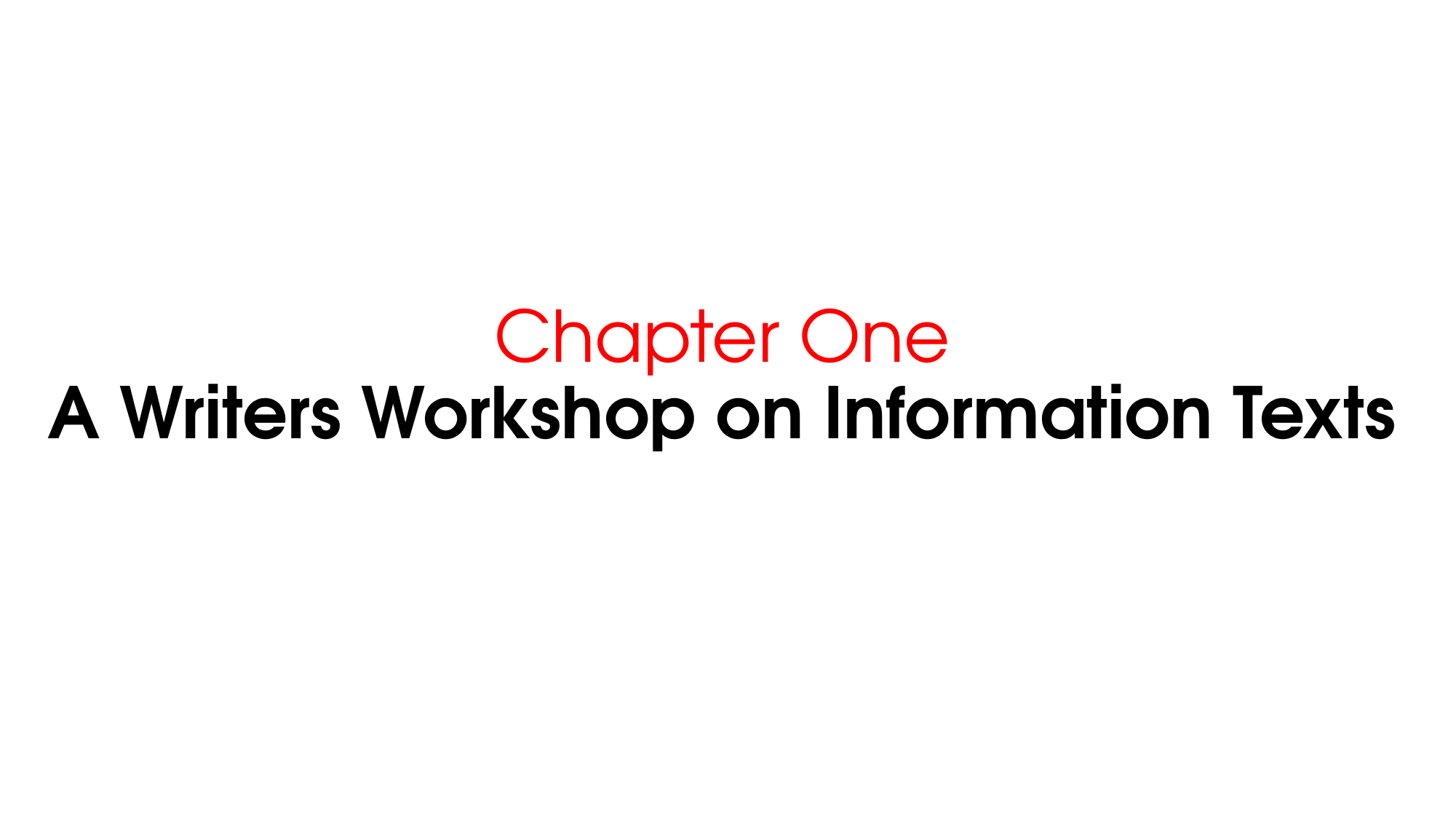

# Chapter One A Writers Workshop on Information Texts